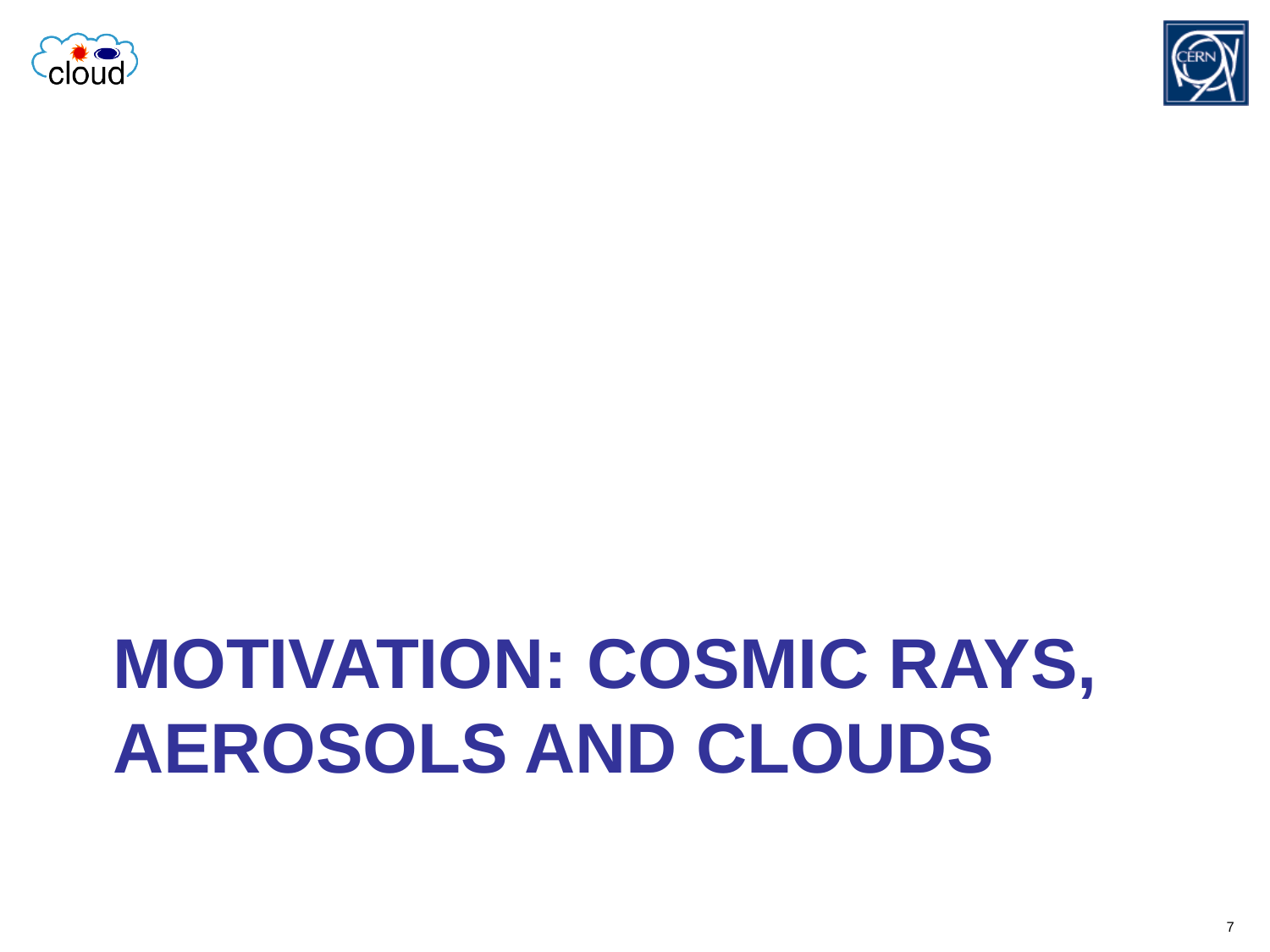

# Motivation: cosmic rays, aerosols and clouds
7